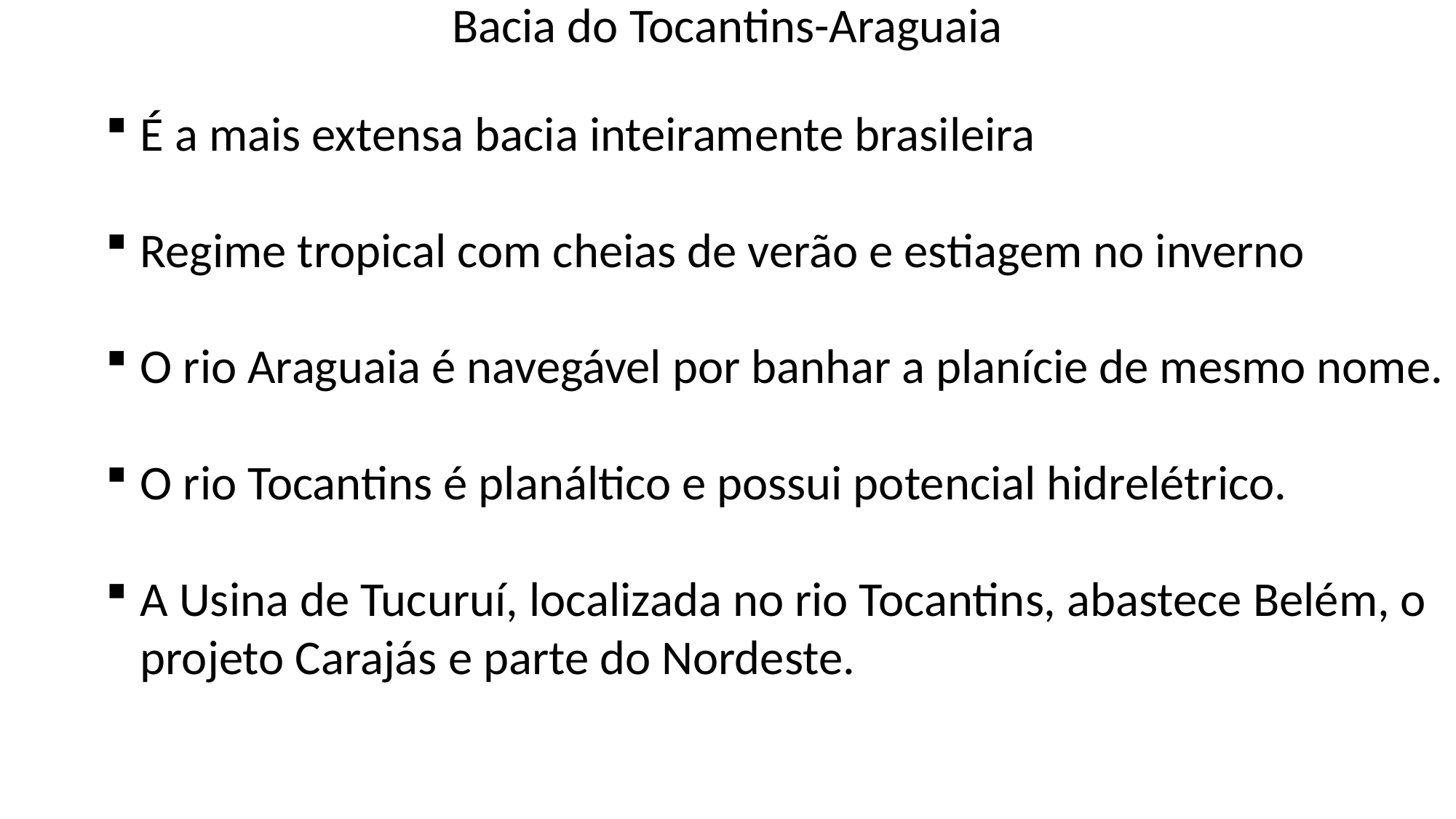

# Bacia do Tocantins-Araguaia
É a mais extensa bacia inteiramente brasileira

Regime tropical com cheias de verão e estiagem no inverno

O rio Araguaia é navegável por banhar a planície de mesmo nome.

O rio Tocantins é planáltico e possui potencial hidrelétrico.

A Usina de Tucuruí, localizada no rio Tocantins, abastece Belém, o projeto Carajás e parte do Nordeste.